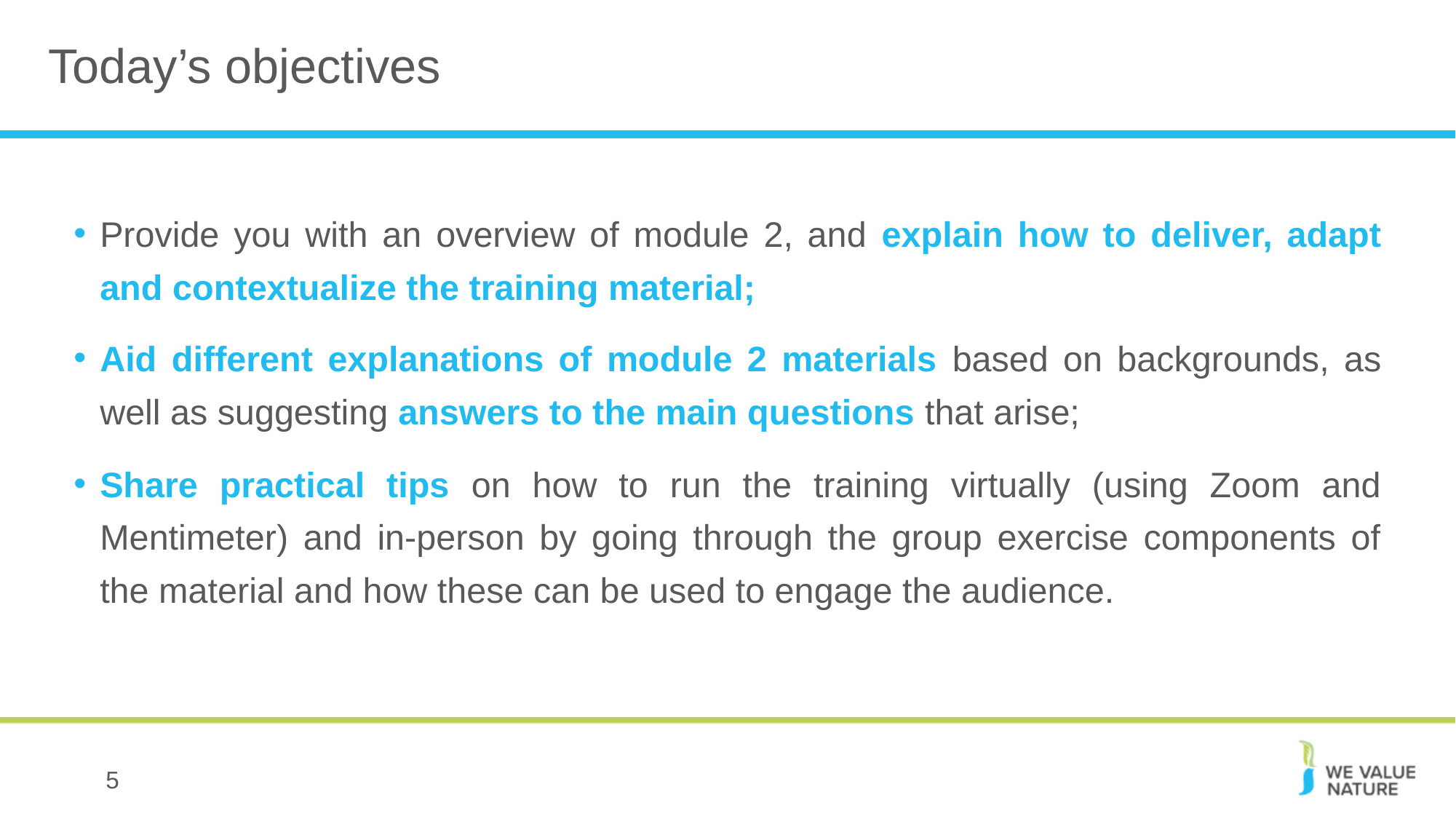

# Today’s objectives
Provide you with an overview of module 2, and explain how to deliver, adapt and contextualize the training material;

Aid different explanations of module 2 materials based on backgrounds, as well as suggesting answers to the main questions that arise;

Share practical tips on how to run the training virtually (using Zoom and Mentimeter) and in-person by going through the group exercise components of the material and how these can be used to engage the audience.
5